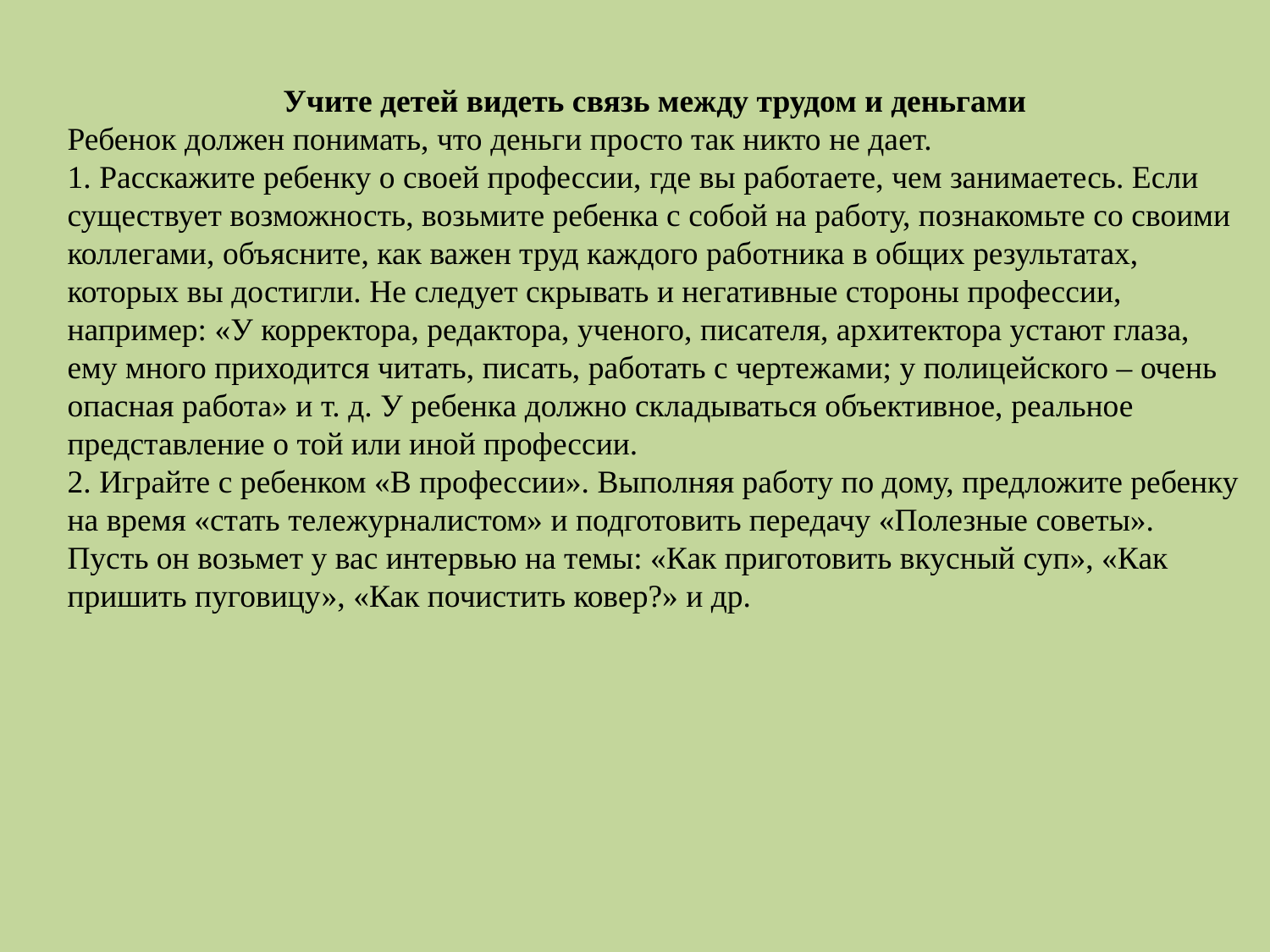

Учите детей видеть связь между трудом и деньгами
Ребенок должен понимать, что деньги просто так никто не дает.
1. Расскажите ребенку о своей профессии, где вы работаете, чем занимаетесь. Если существует возможность, возьмите ребенка с собой на работу, познакомьте со своими коллегами, объясните, как важен труд каждого работника в общих результатах, которых вы достигли. Не следует скрывать и негативные стороны профессии, например: «У корректора, редактора, ученого, писателя, архитектора устают глаза, ему много приходится читать, писать, работать с чертежами; у полицейского – очень опасная работа» и т. д. У ребенка должно складываться объективное, реальное представление о той или иной профессии.
2. Играйте с ребенком «В профессии». Выполняя работу по дому, предложите ребенку на время «стать тележурналистом» и подготовить передачу «Полезные советы». Пусть он возьмет у вас интервью на темы: «Как приготовить вкусный суп», «Как пришить пуговицу», «Как почистить ковер?» и др.